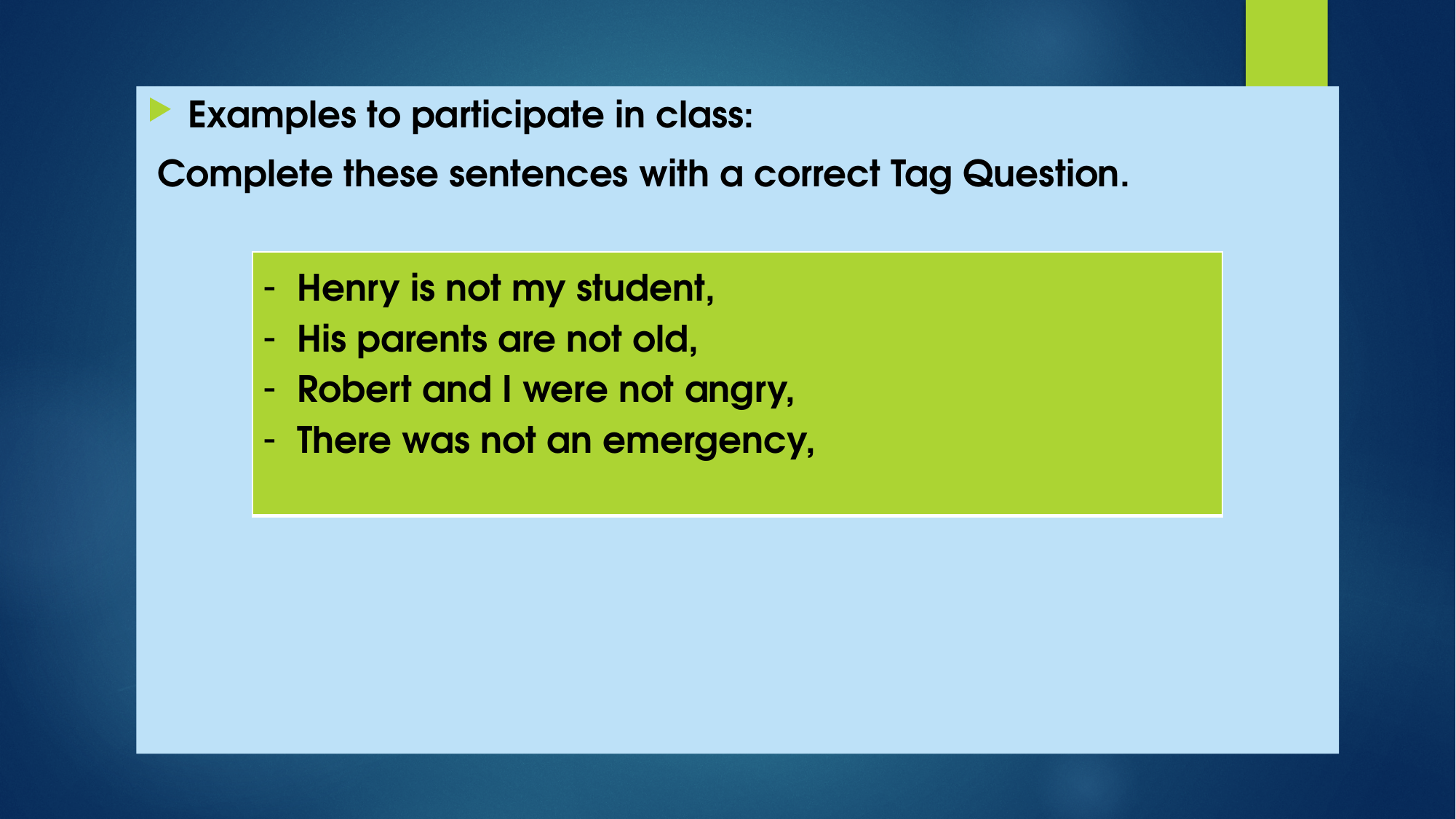

Examples to participate in class:
 Complete these sentences with a correct Tag Question.

| Henry is not my student, His parents are not old, Robert and I were not angry, There was not an emergency, |
| --- |